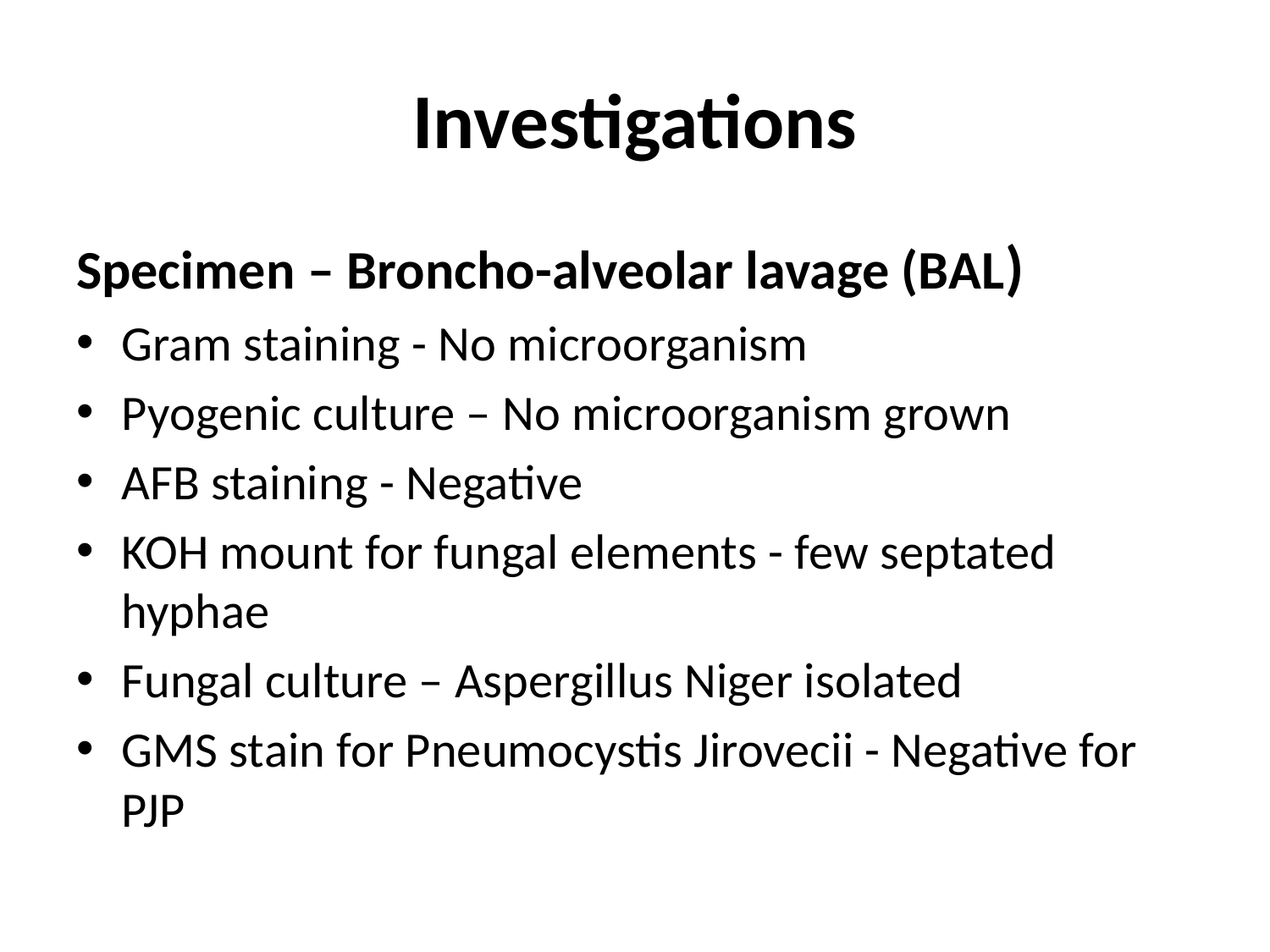

# Investigations
Specimen – Broncho-alveolar lavage (BAL)
Gram staining - No microorganism
Pyogenic culture – No microorganism grown
AFB staining - Negative
KOH mount for fungal elements - few septated  hyphae
Fungal culture – Aspergillus Niger isolated
GMS stain for Pneumocystis Jirovecii - Negative for PJP